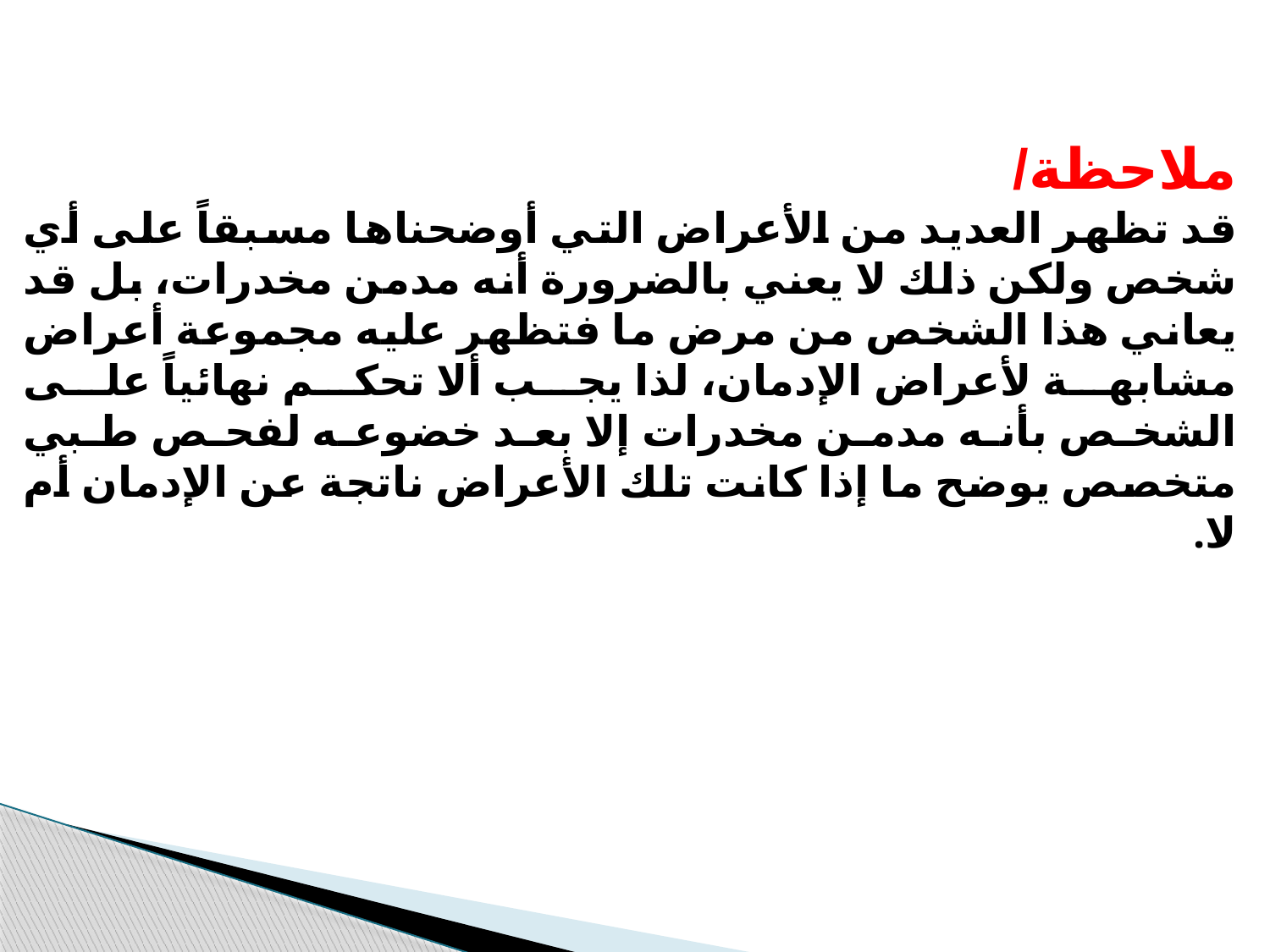

/ملاحظة
قد تظهر العديد من الأعراض التي أوضحناها مسبقاً على أي شخص ولكن ذلك لا يعني بالضرورة أنه مدمن مخدرات، بل قد يعاني هذا الشخص من مرض ما فتظهر عليه مجموعة أعراض مشابهة لأعراض الإدمان، لذا يجب ألا تحكم نهائياً على الشخص بأنه مدمن مخدرات إلا بعد خضوعه لفحص طبي متخصص يوضح ما إذا كانت تلك الأعراض ناتجة عن الإدمان أم لا.